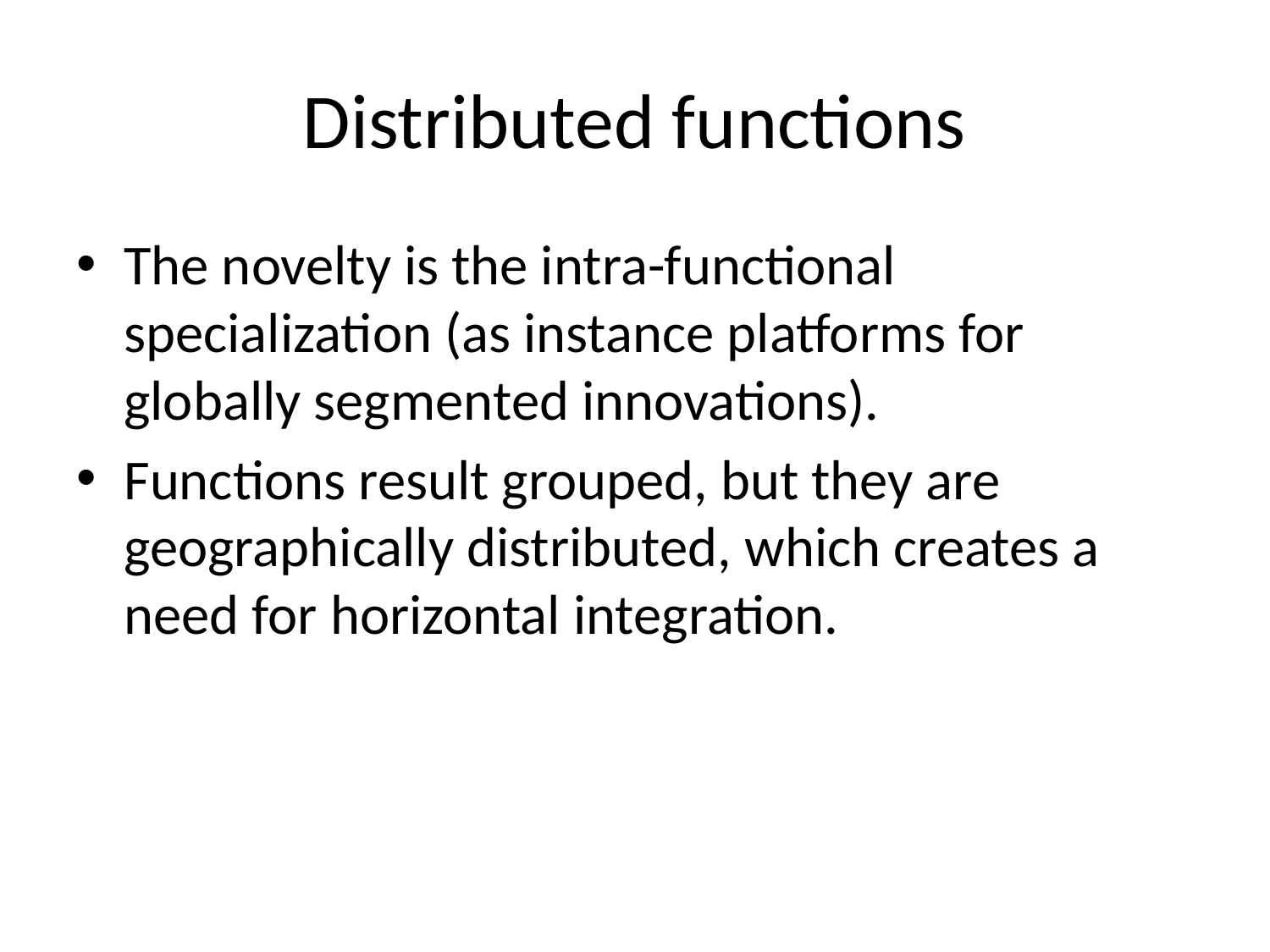

# Distributed functions
The novelty is the intra-functional specialization (as instance platforms for globally segmented innovations).
Functions result grouped, but they are geographically distributed, which creates a need for horizontal integration.